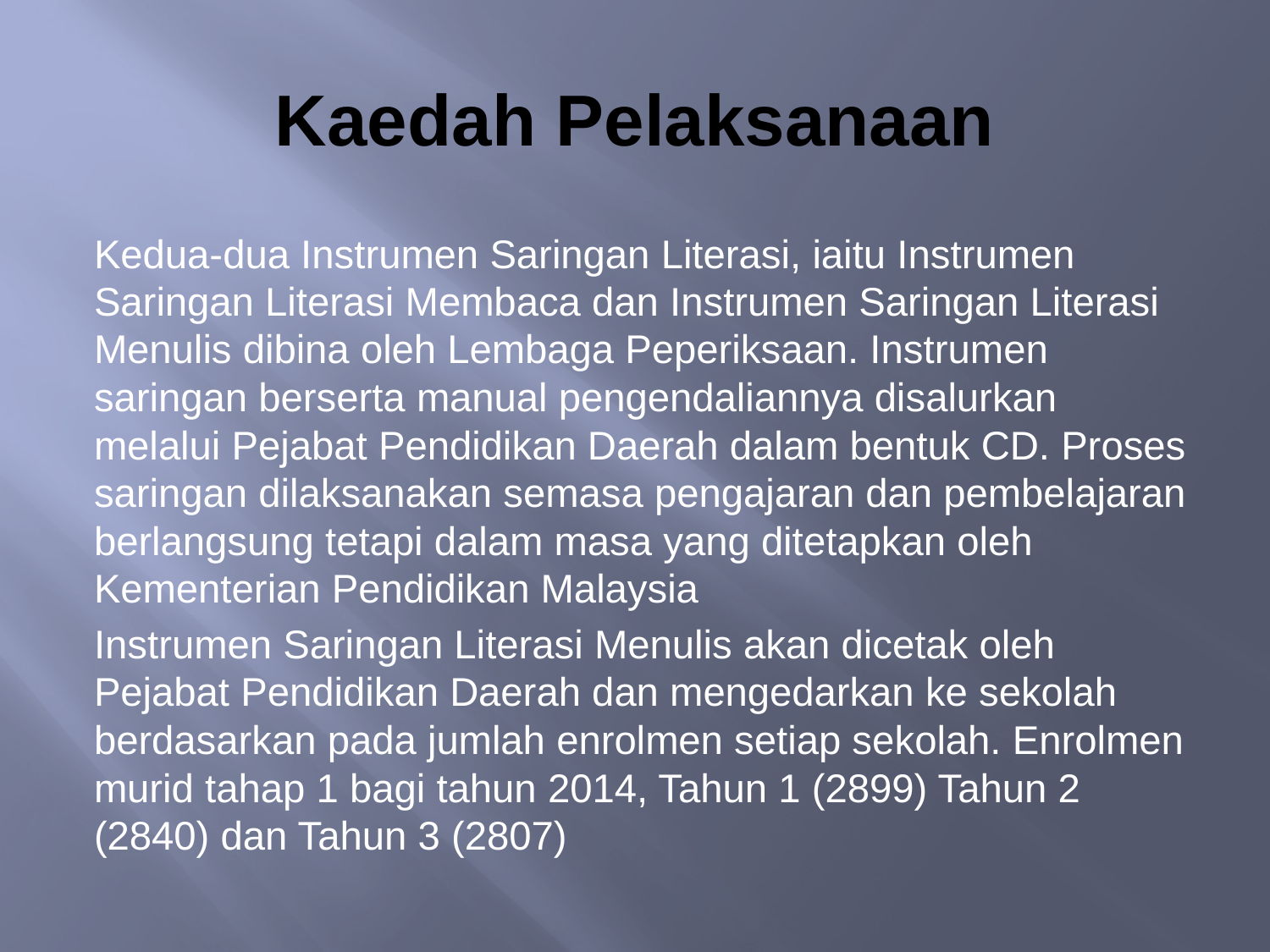

# Kaedah Pelaksanaan
Kedua-dua Instrumen Saringan Literasi, iaitu Instrumen Saringan Literasi Membaca dan Instrumen Saringan Literasi Menulis dibina oleh Lembaga Peperiksaan. Instrumen saringan berserta manual pengendaliannya disalurkan melalui Pejabat Pendidikan Daerah dalam bentuk CD. Proses saringan dilaksanakan semasa pengajaran dan pembelajaran berlangsung tetapi dalam masa yang ditetapkan oleh Kementerian Pendidikan Malaysia
Instrumen Saringan Literasi Menulis akan dicetak oleh Pejabat Pendidikan Daerah dan mengedarkan ke sekolah berdasarkan pada jumlah enrolmen setiap sekolah. Enrolmen murid tahap 1 bagi tahun 2014, Tahun 1 (2899) Tahun 2 (2840) dan Tahun 3 (2807)